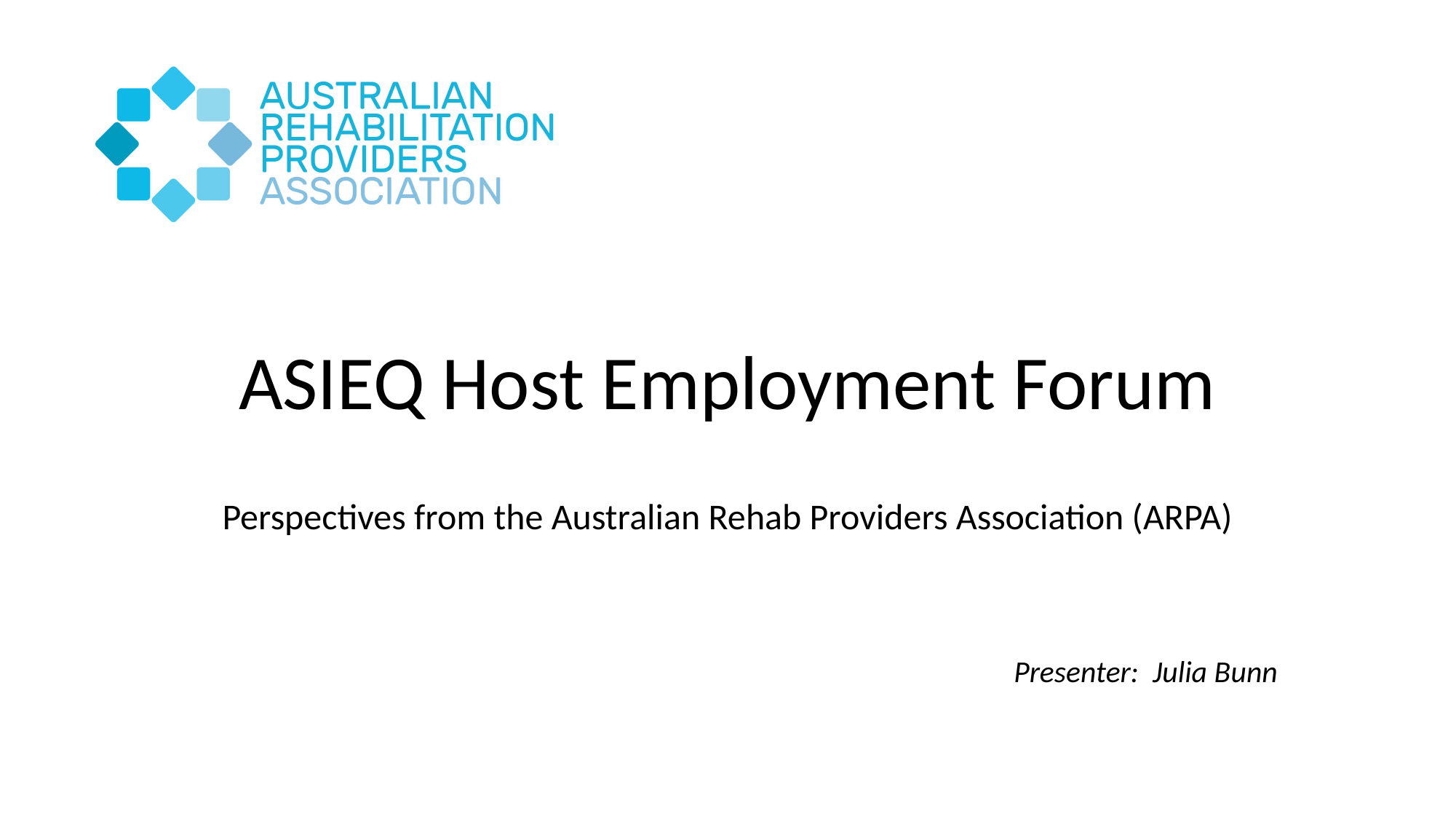

# ASIEQ Host Employment Forum
Perspectives from the Australian Rehab Providers Association (ARPA)
Presenter:  Julia Bunn